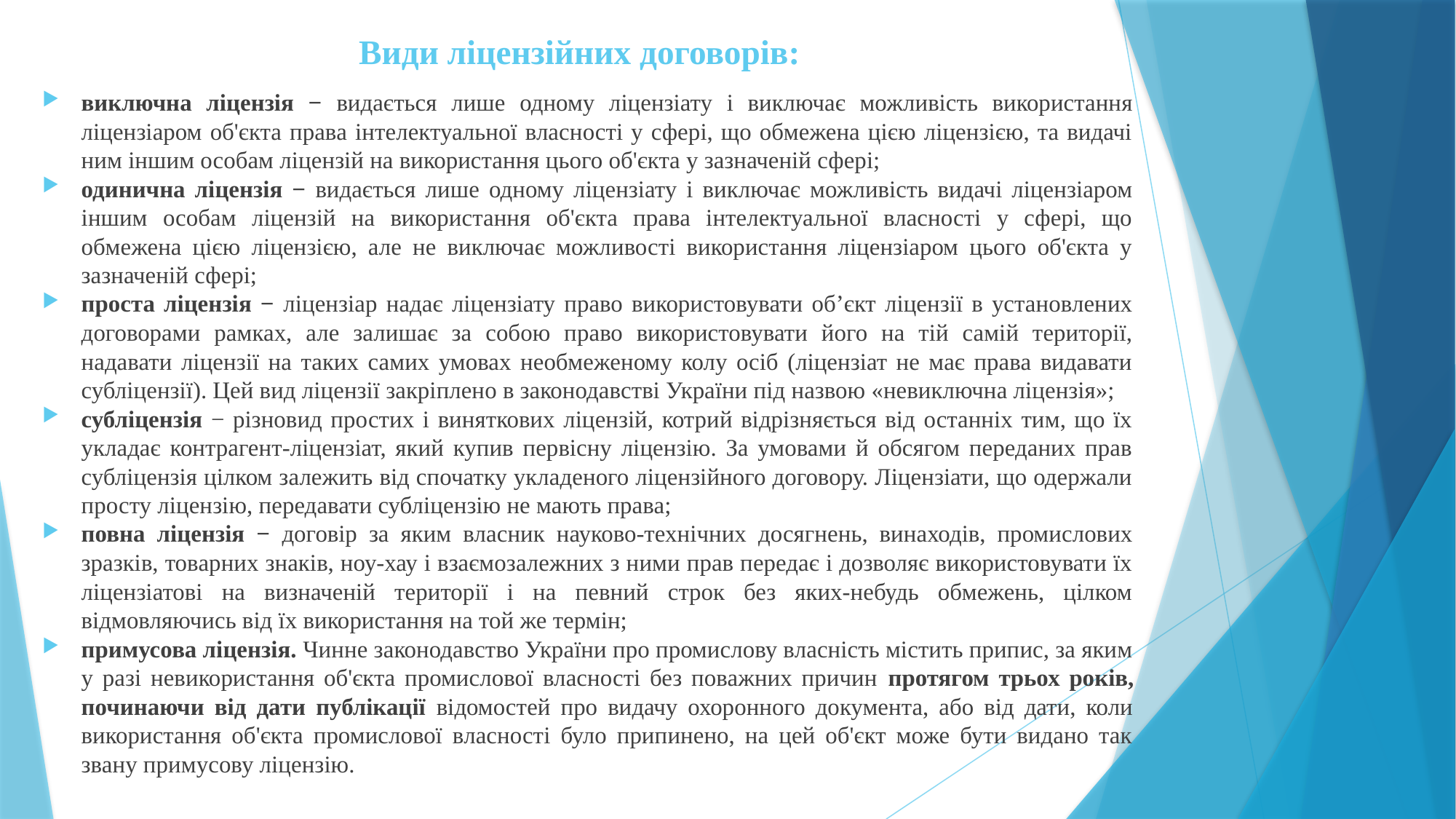

# Види ліцензійних договорів:
виключна ліцензія − видається лише одному ліцензіату і виключає можливість використання ліцензіаром об'єкта права інтелектуальної власності у сфері, що обмежена цією ліцензією, та видачі ним іншим особам ліцензій на використання цього об'єкта у зазначеній сфері;
одинична ліцензія − видається лише одному ліцензіату і виключає можливість видачі ліцензіаром іншим особам ліцензій на використання об'єкта права інтелектуальної власності у сфері, що обмежена цією ліцензією, але не виключає можливості використання ліцензіаром цього об'єкта у зазначеній сфері;
проста ліцензія − ліцензіар надає ліцензіату право використовувати об’єкт ліцензії в установлених договорами рамках, але залишає за собою право використовувати його на тій самій території, надавати ліцензії на таких самих умовах необмеженому колу осіб (ліцензіат не має права видавати субліцензії). Цей вид ліцензії закріплено в законодавстві України під назвою «невиключна ліцензія»;
субліцензія − різновид простих і виняткових ліцензій, котрий відрізняється від останніх тим, що їх укладає контрагент-ліцензіат, який купив первісну ліцензію. За умовами й обсягом переданих прав субліцензія цілком залежить від спочатку укладеного ліцензійного договору. Ліцензіати, що одержали просту ліцензію, передавати субліцензію не мають права;
повна ліцензія − договір за яким власник науково-технічних досягнень, винаходів, промислових зразків, товарних знаків, ноу-хау і взаємозалежних з ними прав передає і дозволяє використовувати їх ліцензіатові на визначеній території і на певний строк без яких-небудь обмежень, цілком відмовляючись від їх використання на той же термін;
примусова ліцензія. Чинне законодавство України про промислову власність містить припис, за яким у разі невикористання об'єкта промислової власності без поважних причин протягом трьох років, починаючи від дати публікації відомостей про видачу охоронного документа, або від дати, коли використання об'єкта промислової власності було припинено, на цей об'єкт може бути видано так звану примусову ліцензію.